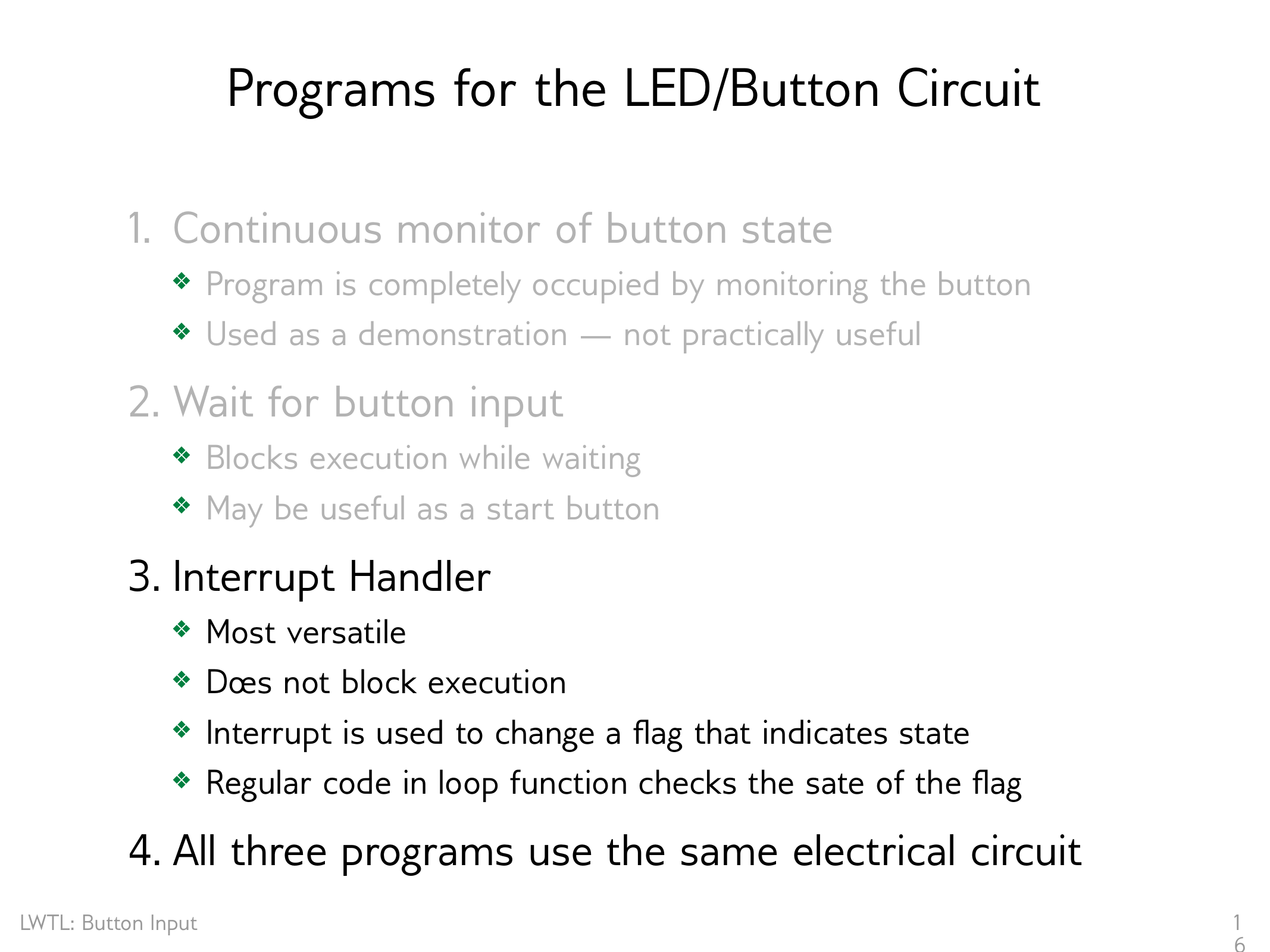

# Programs for the LED/Button Circuit
Continuous monitor of button state
Program is completely occupied by monitoring the button
Used as a demonstration — not practically useful
Wait for button input
Blocks execution while waiting
May be useful as a start button
Interrupt Handler
Most versatile
Does not block execution
Interrupt is used to change a flag that indicates state
Regular code in loop function checks the sate of the flag
All three programs use the same electrical circuit
16